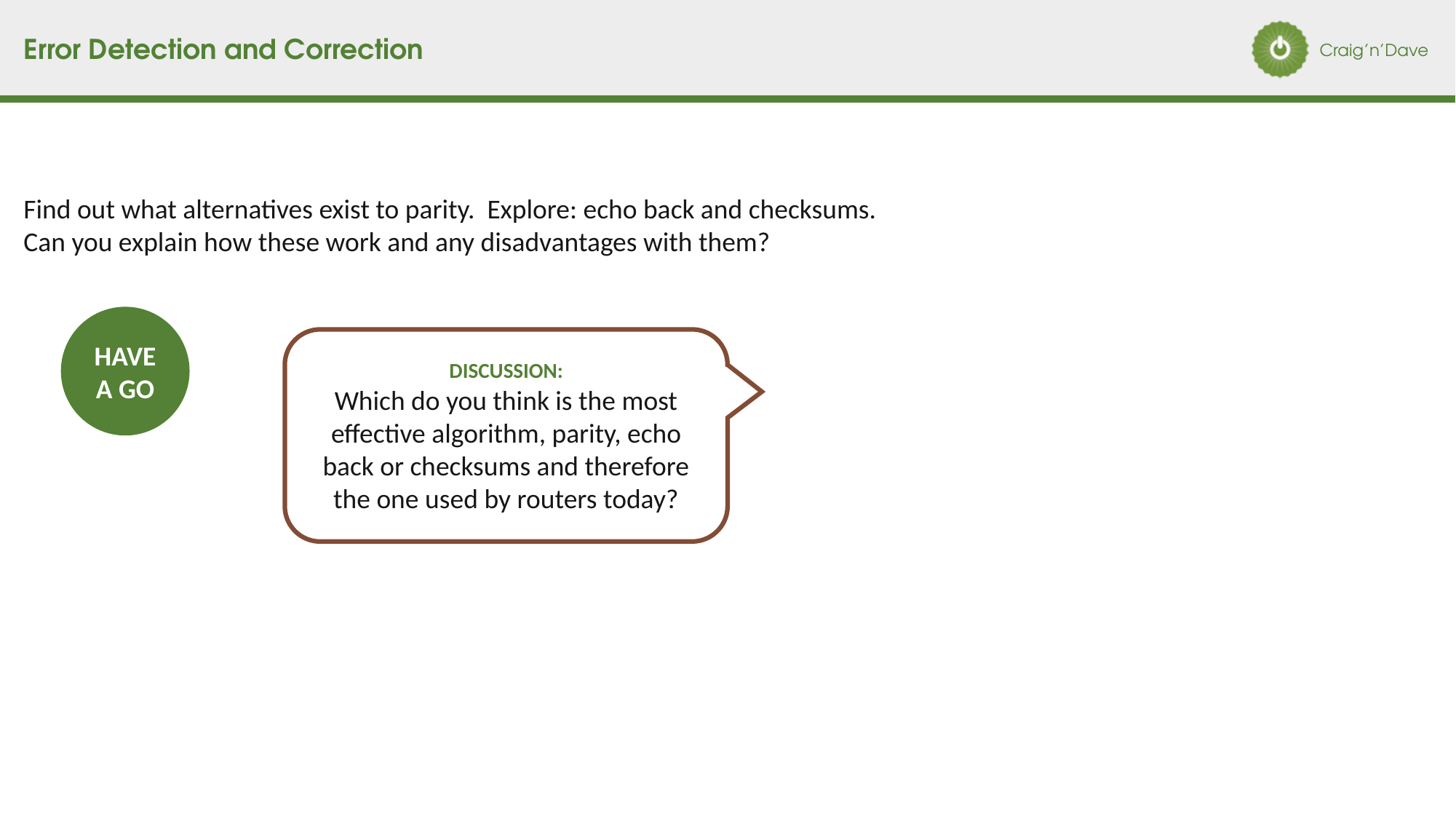

Find out what alternatives exist to parity.  Explore: echo back and checksums.
Can you explain how these work and any disadvantages with them?
HAVE A GO
DISCUSSION:
Which do you think is the most effective algorithm, parity, echo back or checksums and therefore the one used by routers today?